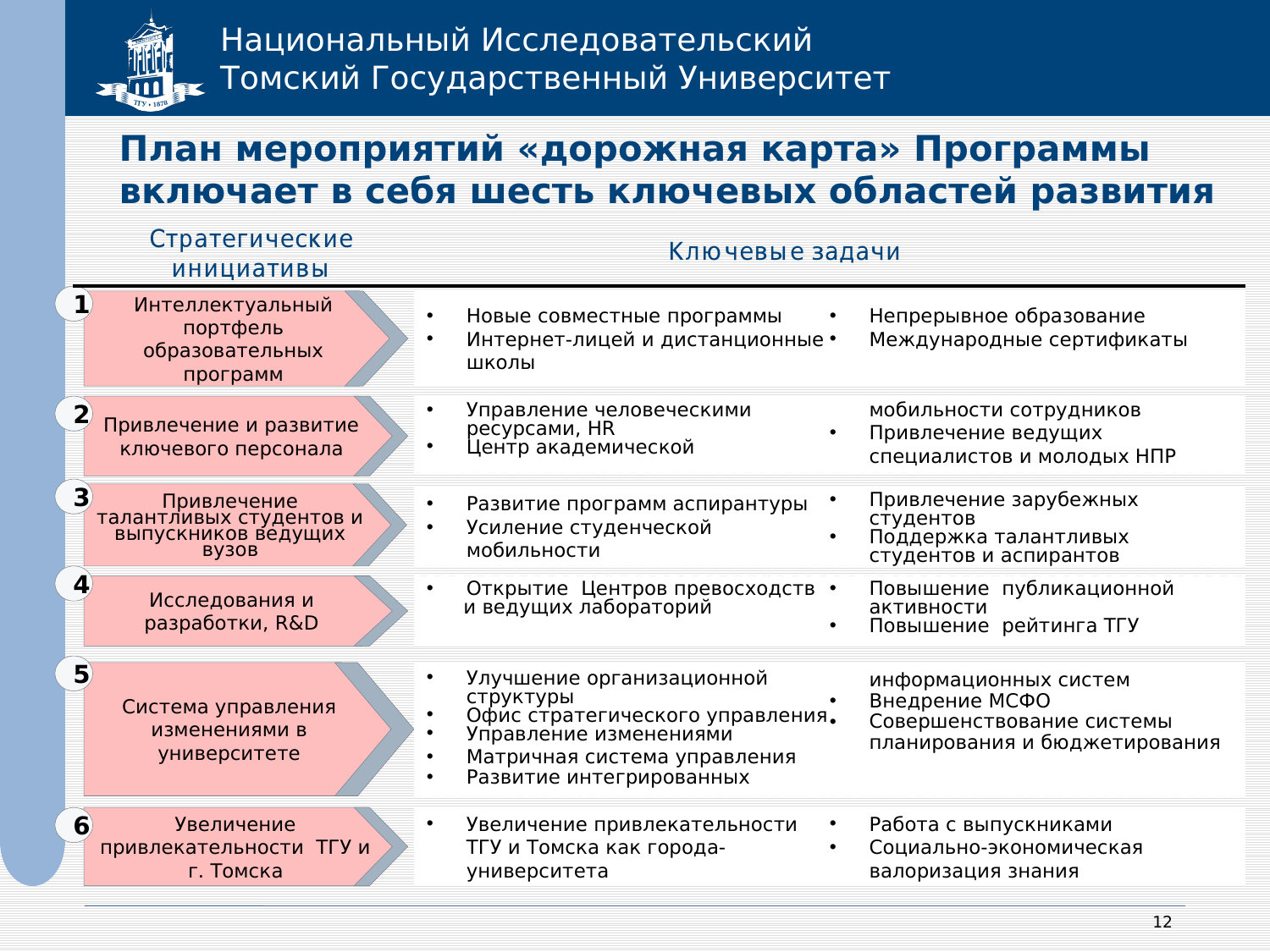

План мероприятий «дорожная карта» Программы  включает в себя шесть ключевых областей развития
Стратегические инициативы
Ключевые задачи
1
Интеллектуальный портфель образовательных программ

Новые совместные программы
Интернет-лицей и дистанционные школы
Непрерывное образование
Международные сертификаты
2
Привлечение и развитие ключевого персонала
Управление человеческими ресурсами, HR
Центр академической мобильности сотрудников
Привлечение ведущих специалистов и молодых НПР

3
Привлечение талантливых студентов и выпускников ведущих вузов

Развитие программ аспирантуры
Усиление студенческой мобильности

Привлечение зарубежных студентов
Поддержка талантливых студентов и аспирантов
4
Исследования и разработки, R&D

Открытие  Центров превосходств
      и ведущих лабораторий

Повышение  публикационной активности
Повышение  рейтинга ТГУ
5
Система управления изменениями в университете

Улучшение организационной структуры
Офис стратегического управления
Управление изменениями
Матричная система управления
Развитие интегрированных информационных систем
Внедрение МСФО
Совершенствование системы планирования и бюджетирования

6
Увеличение привлекательности  ТГУ и г. Томска

Увеличение привлекательности  ТГУ и Томска как города-университета
Работа с выпускниками
Социально-экономическая валоризация знания